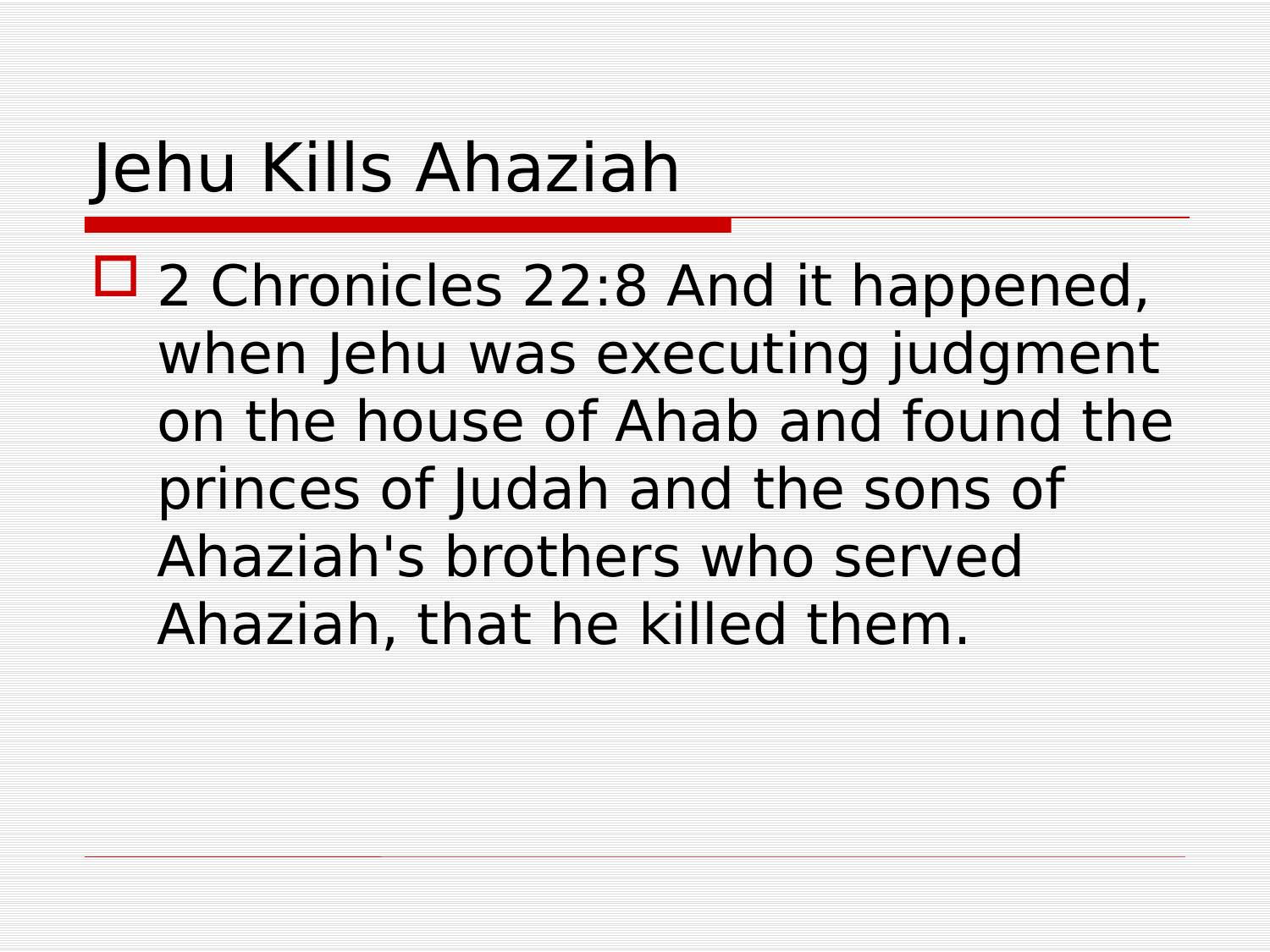

# Jehu Kills Ahaziah
2 Chronicles 22:8 And it happened, when Jehu was executing judgment on the house of Ahab and found the princes of Judah and the sons of Ahaziah's brothers who served Ahaziah, that he killed them.